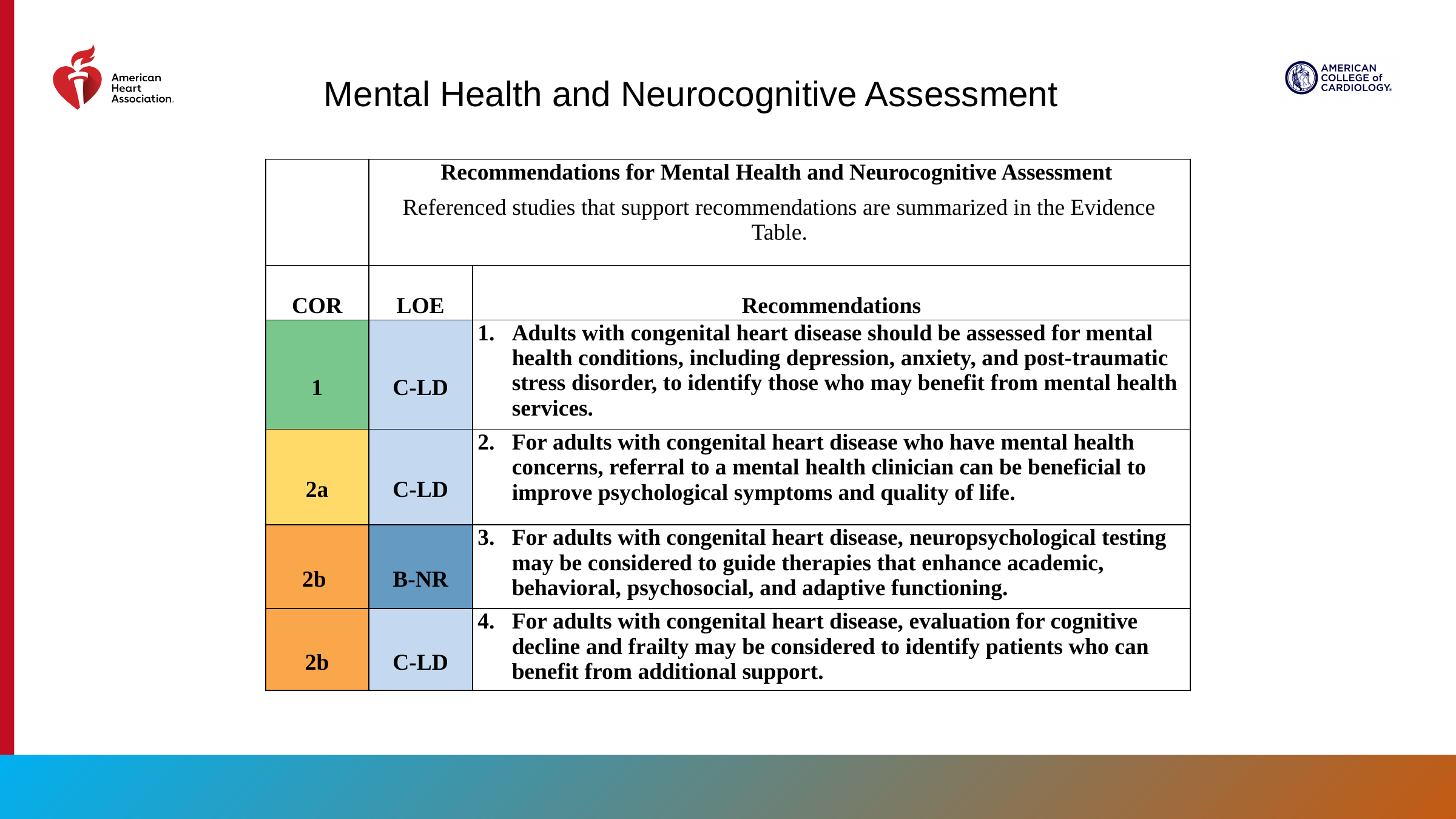

Mental Health and Neurocognitive Assessment
|  | Recommendations for Mental Health and Neurocognitive Assessment Referenced studies that support recommendations are summarized in the Evidence Table. |  |
| --- | --- | --- |
| COR | LOE | Recommendations |
| 1 | C-LD | Adults with congenital heart disease should be assessed for mental health conditions, including depression, anxiety, and post-traumatic stress disorder, to identify those who may benefit from mental health services. |
| 2a | C-LD | For adults with congenital heart disease who have mental health concerns, referral to a mental health clinician can be beneficial to improve psychological symptoms and quality of life. |
| 2b | B-NR | For adults with congenital heart disease, neuropsychological testing may be considered to guide therapies that enhance academic, behavioral, psychosocial, and adaptive functioning. |
| 2b | C-LD | For adults with congenital heart disease, evaluation for cognitive decline and frailty may be considered to identify patients who can benefit from additional support. |
61